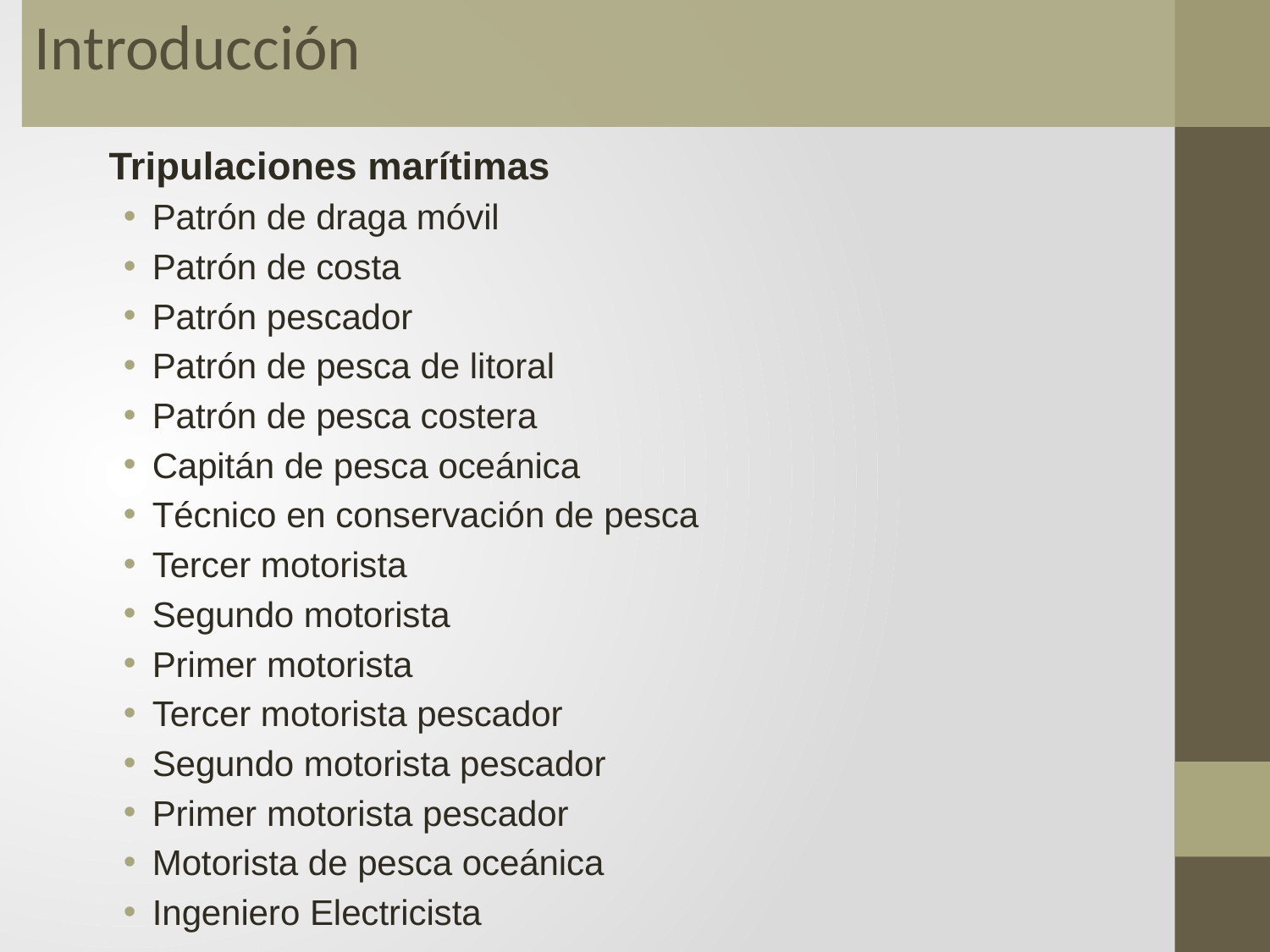

Introducción
Tripulaciones marítimas
Patrón de draga móvil
Patrón de costa
Patrón pescador
Patrón de pesca de litoral
Patrón de pesca costera
Capitán de pesca oceánica
Técnico en conservación de pesca
Tercer motorista
Segundo motorista
Primer motorista
Tercer motorista pescador
Segundo motorista pescador
Primer motorista pescador
Motorista de pesca oceánica
Ingeniero Electricista